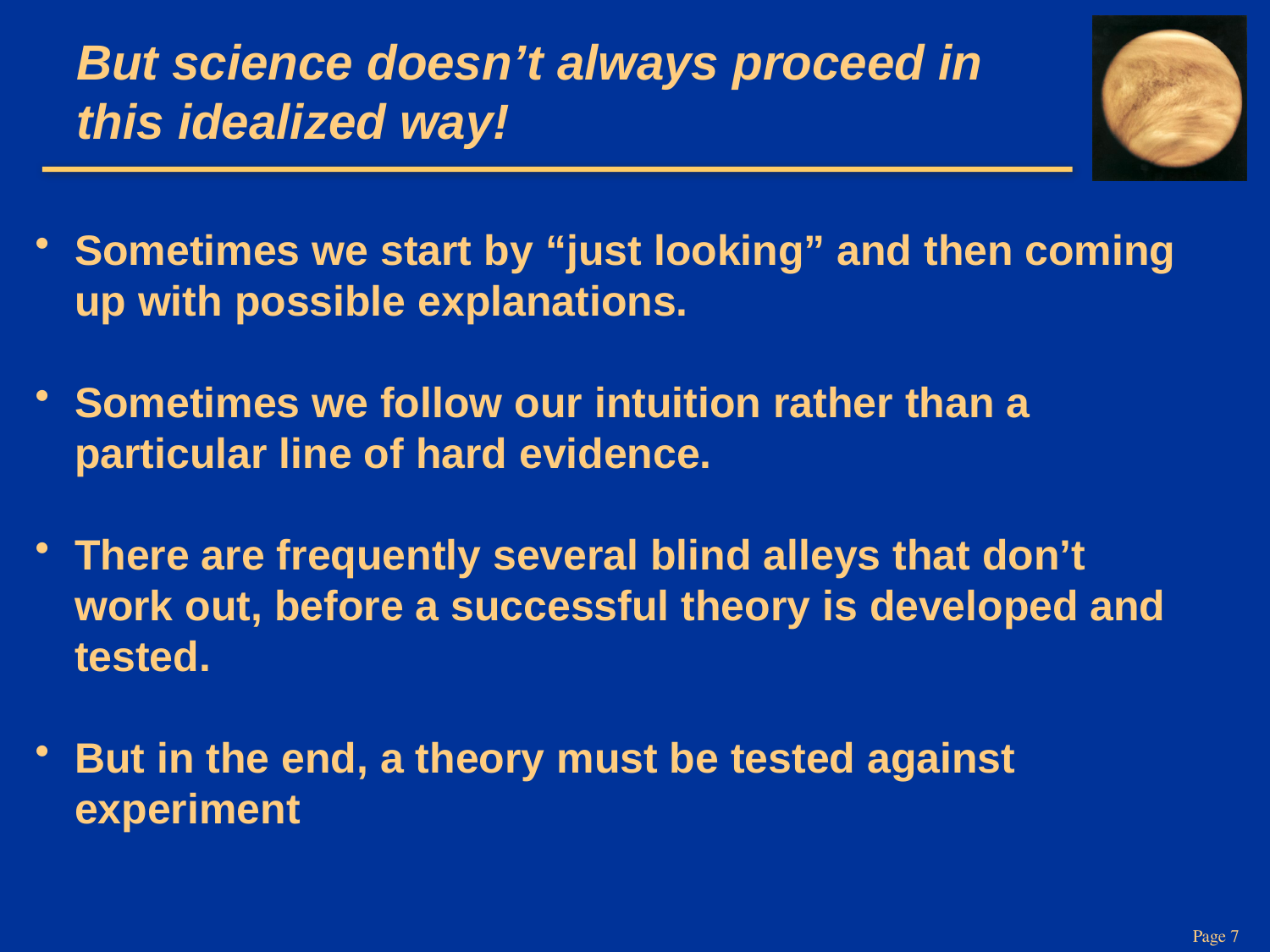

# But science doesn’t always proceed in this idealized way!
Sometimes we start by “just looking” and then coming up with possible explanations.
Sometimes we follow our intuition rather than a particular line of hard evidence.
There are frequently several blind alleys that don’t work out, before a successful theory is developed and tested.
But in the end, a theory must be tested against experiment